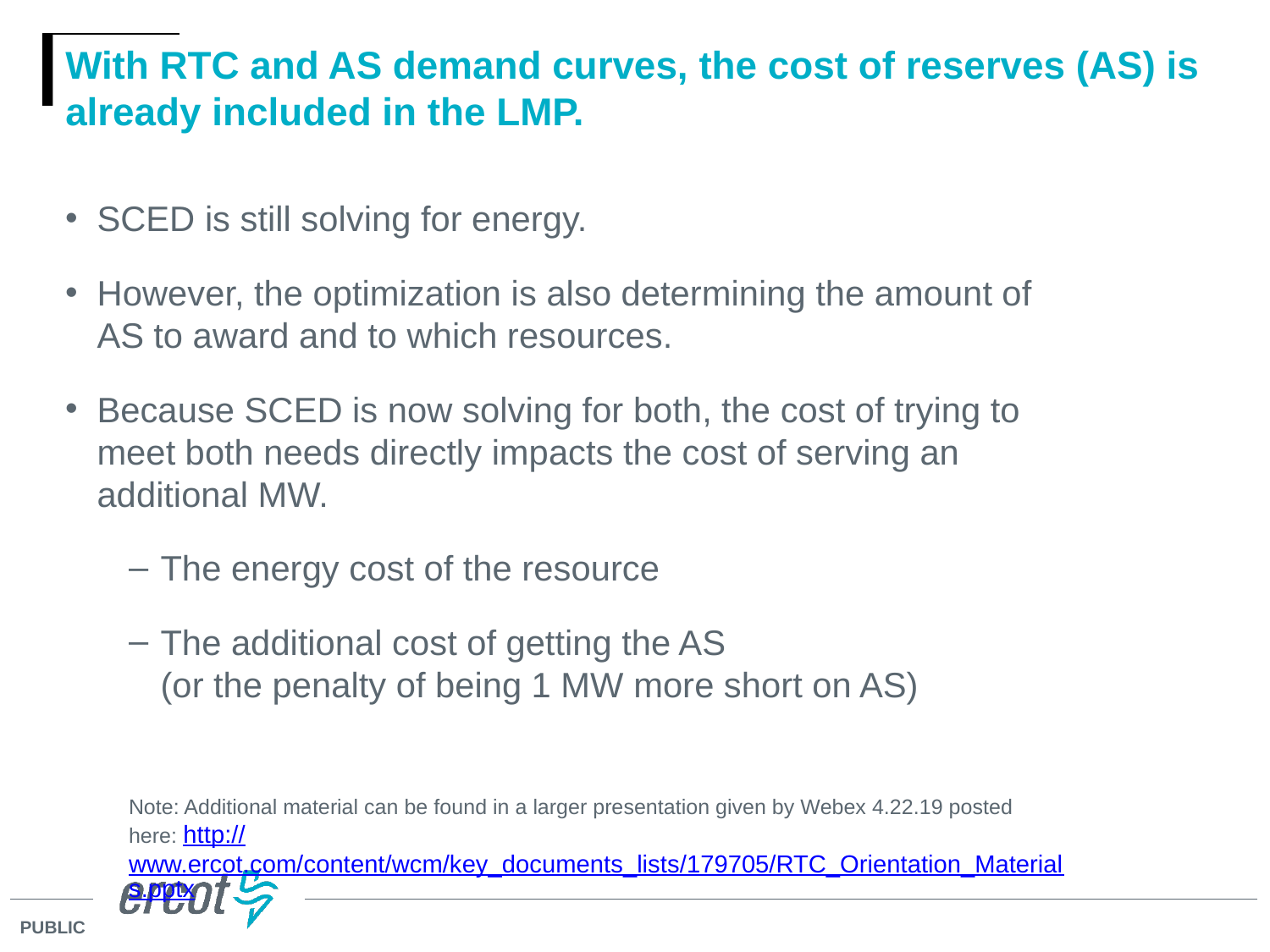

# With RTC and AS demand curves, the cost of reserves (AS) is already included in the LMP.
SCED is still solving for energy.
However, the optimization is also determining the amount of AS to award and to which resources.
Because SCED is now solving for both, the cost of trying to meet both needs directly impacts the cost of serving an additional MW.
The energy cost of the resource
The additional cost of getting the AS
(or the penalty of being 1 MW more short on AS)

Note: Additional material can be found in a larger presentation given by Webex 4.22.19 posted here: http://www.ercot.com/content/wcm/key_documents_lists/179705/RTC_Orientation_Materials.pptx